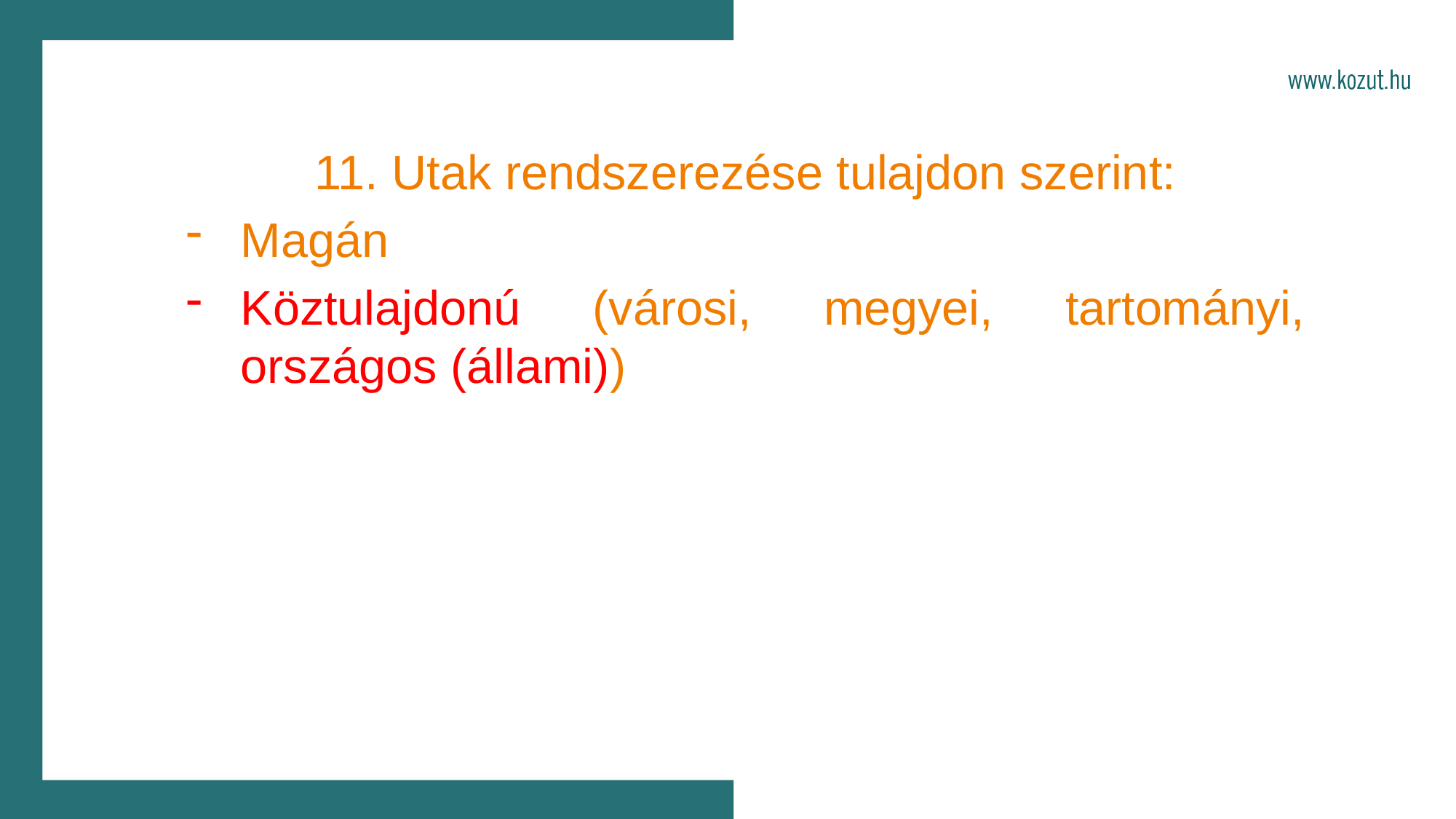

11. Utak rendszerezése tulajdon szerint:
Magán
Köztulajdonú (városi, megyei, tartományi, országos (állami))